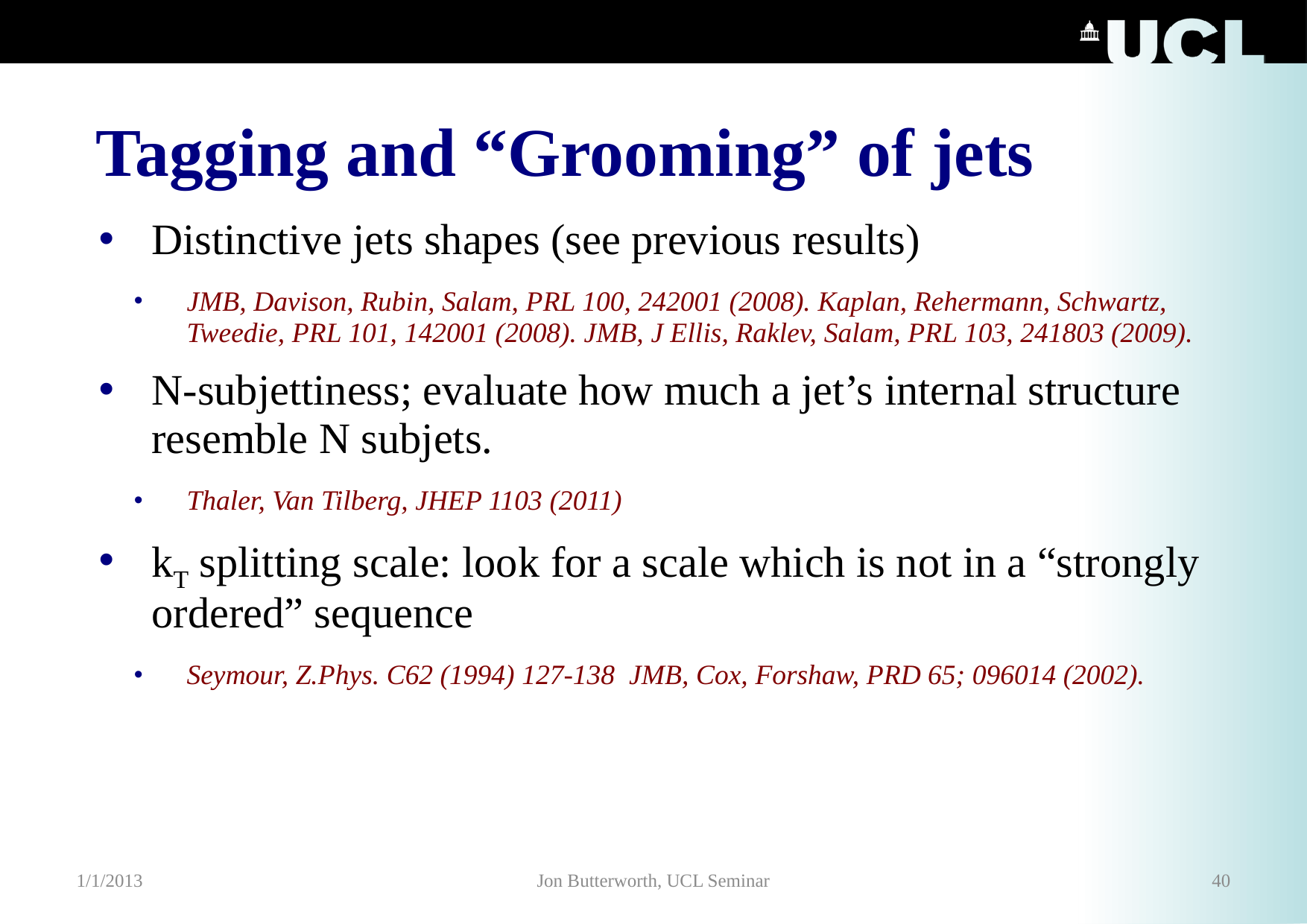

# Tagging and “Grooming” of jets
Distinctive jets shapes (see previous results)
JMB, Davison, Rubin, Salam, PRL 100, 242001 (2008). Kaplan, Rehermann, Schwartz, Tweedie, PRL 101, 142001 (2008). JMB, J Ellis, Raklev, Salam, PRL 103, 241803 (2009).
N-subjettiness; evaluate how much a jet’s internal structure resemble N subjets.
Thaler, Van Tilberg, JHEP 1103 (2011)
kT splitting scale: look for a scale which is not in a “strongly ordered” sequence
Seymour, Z.Phys. C62 (1994) 127-138  JMB, Cox, Forshaw, PRD 65; 096014 (2002).
1/1/2013
Jon Butterworth, UCL Seminar
40